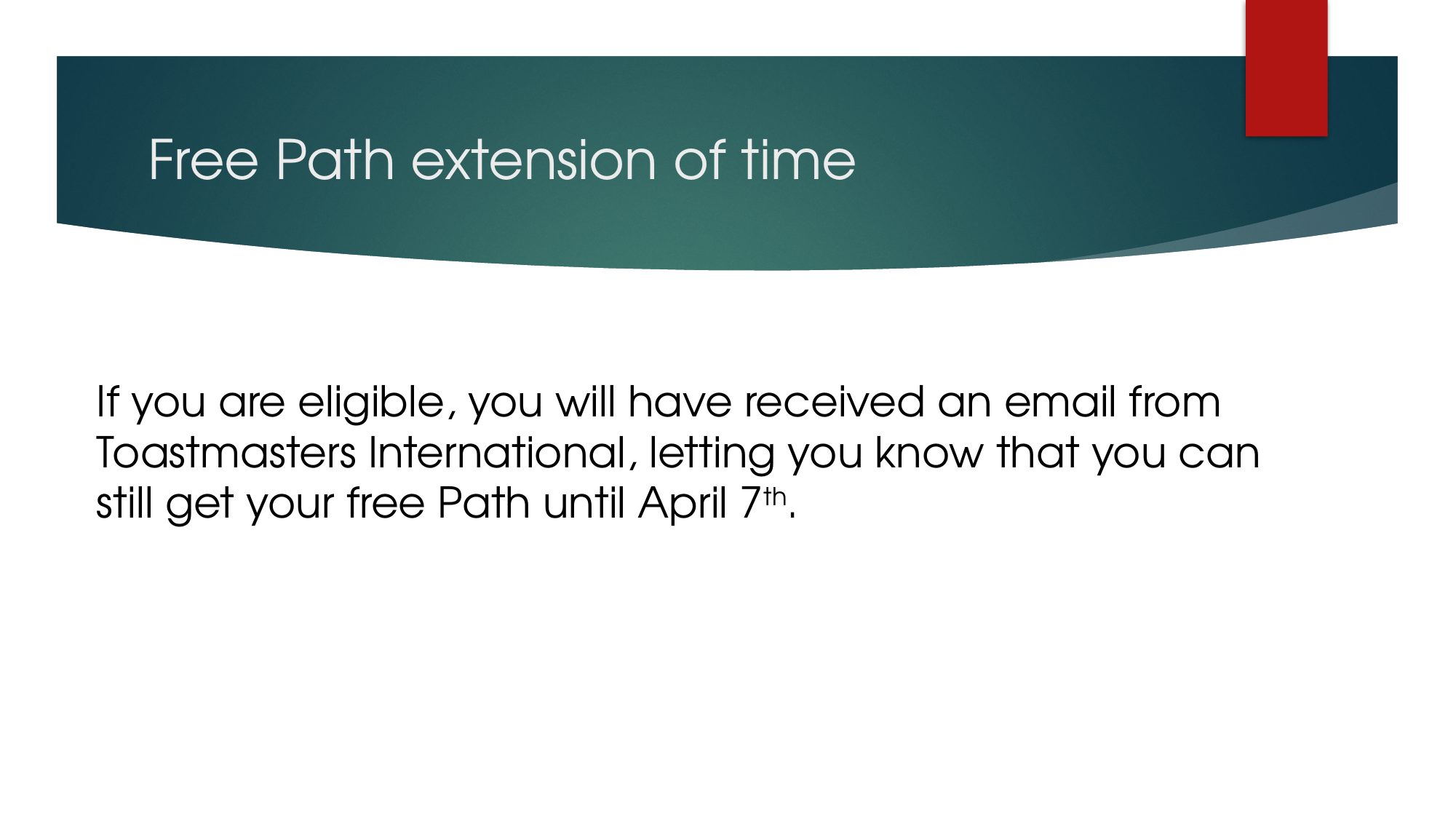

# Free Path extension of time
If you are eligible, you will have received an email from
Toastmasters International, letting you know that you can
still get your free Path until April 7th.